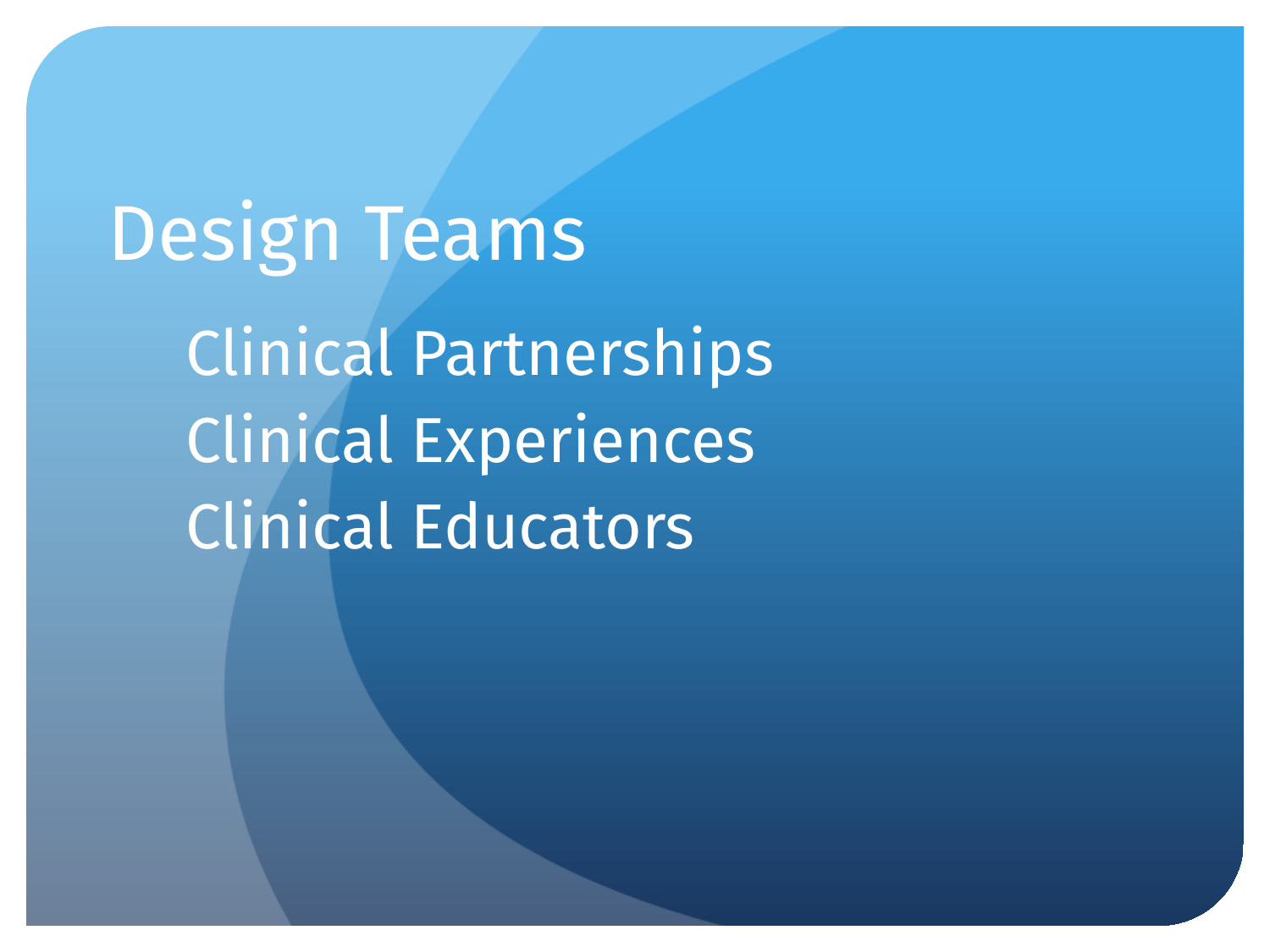

# Design Teams
Clinical Partnerships
Clinical Experiences
Clinical Educators